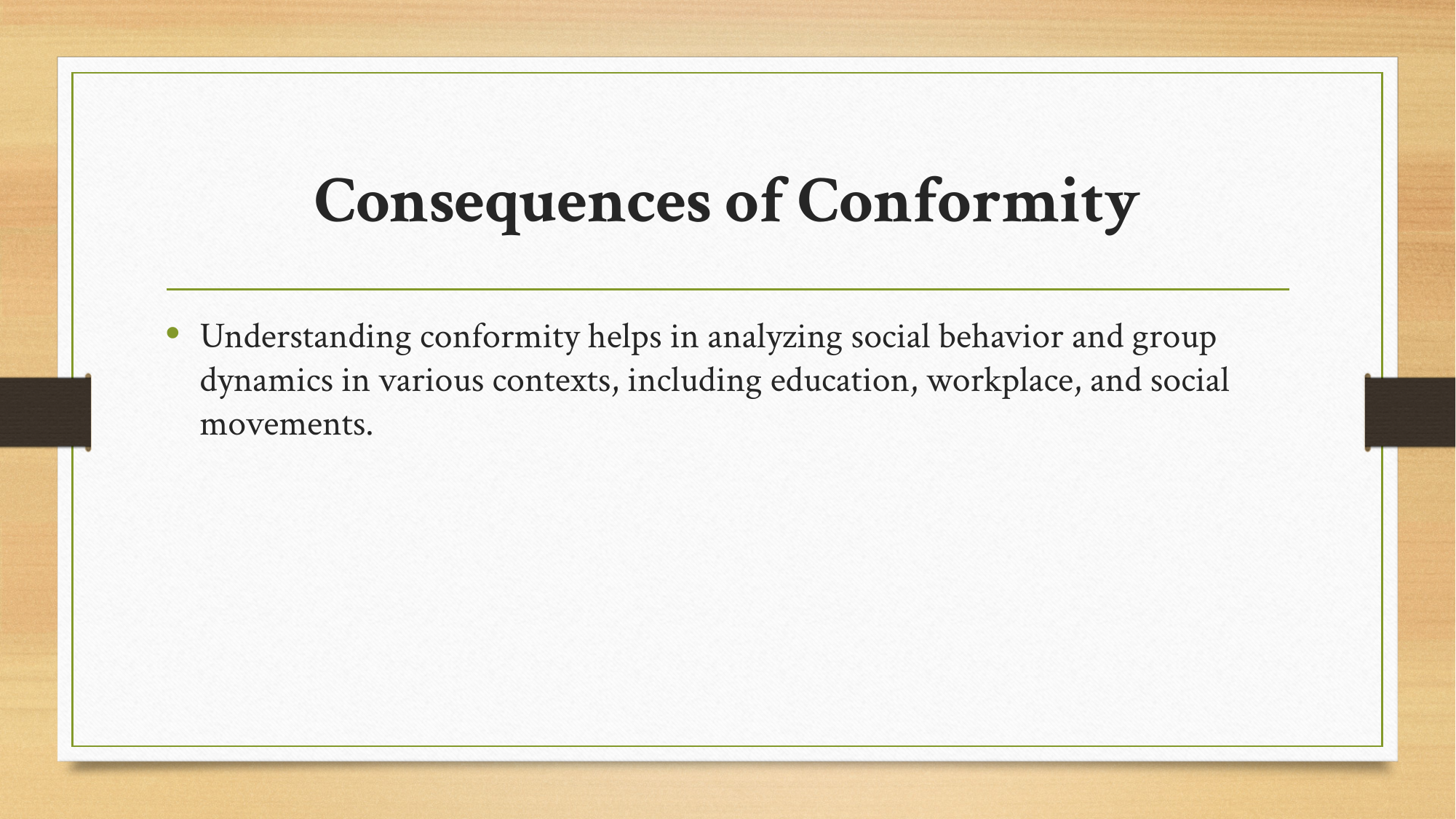

# Consequences of Conformity
Understanding conformity helps in analyzing social behavior and group dynamics in various contexts, including education, workplace, and social movements.